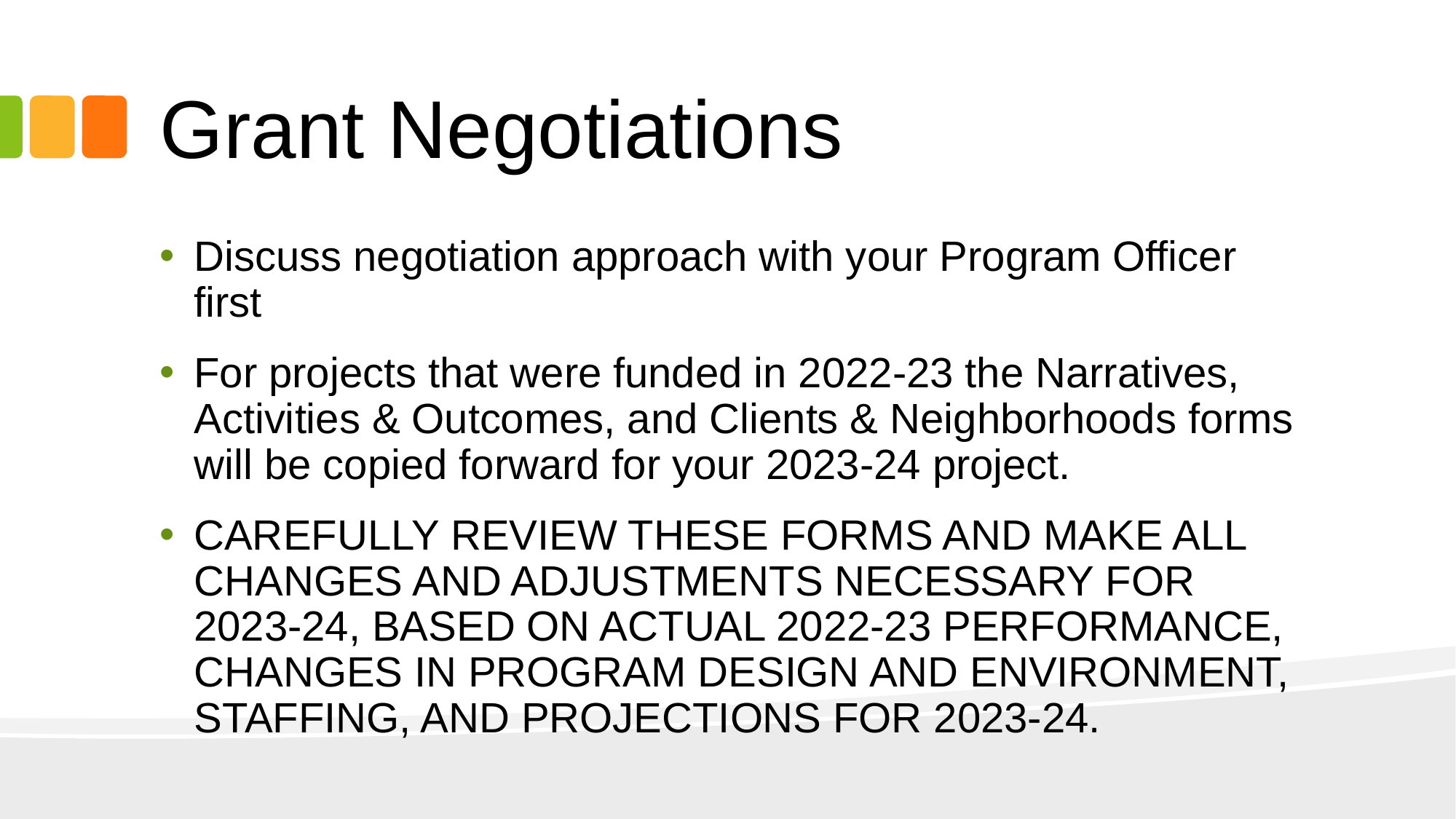

# Grant Negotiations
Discuss negotiation approach with your Program Officer first
For projects that were funded in 2022-23 the Narratives, Activities & Outcomes, and Clients & Neighborhoods forms will be copied forward for your 2023-24 project.
CAREFULLY REVIEW THESE FORMS AND MAKE ALL CHANGES AND ADJUSTMENTS NECESSARY FOR 2023-24, BASED ON ACTUAL 2022-23 PERFORMANCE, CHANGES IN PROGRAM DESIGN AND ENVIRONMENT, STAFFING, AND PROJECTIONS FOR 2023-24.